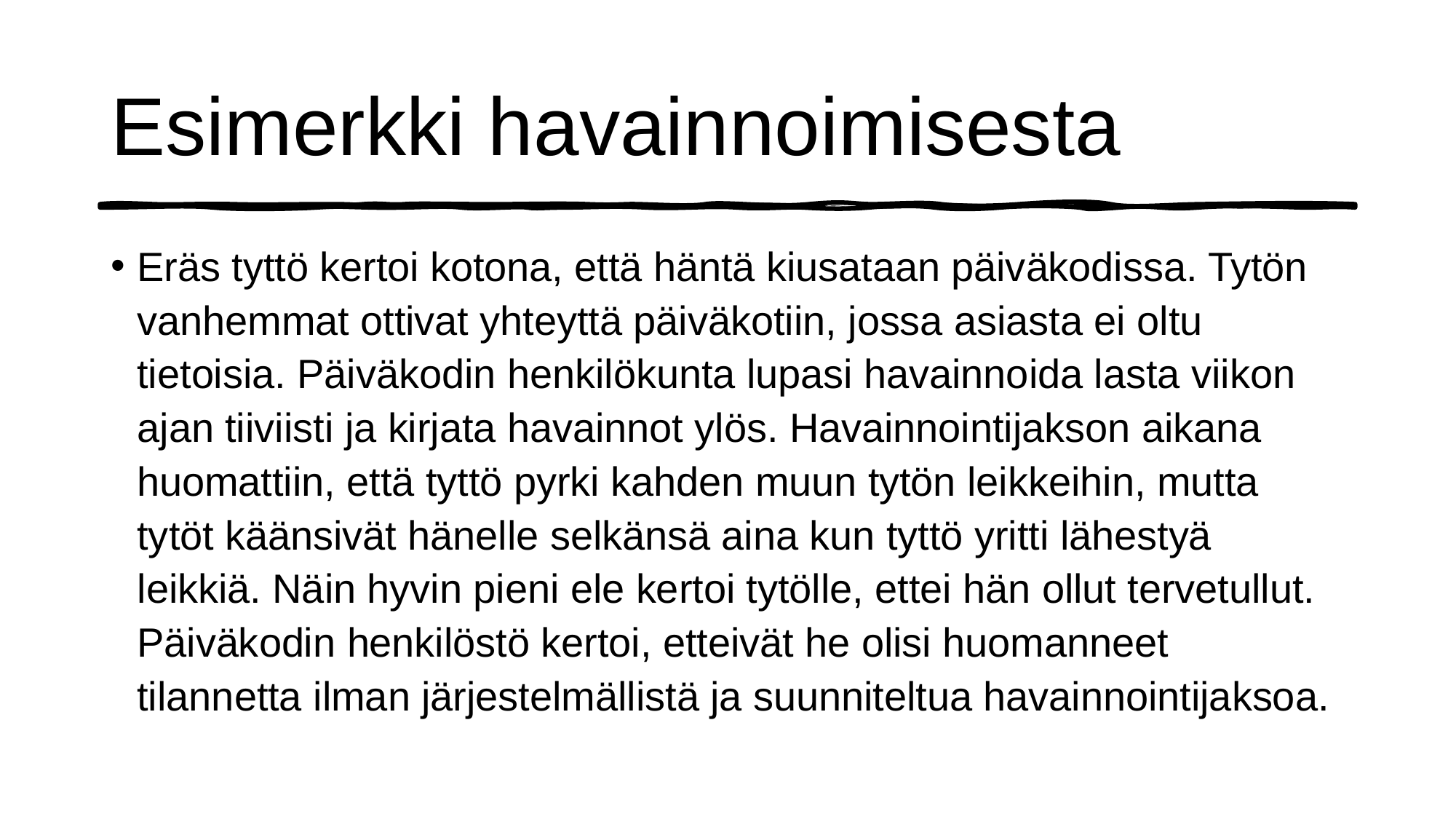

# Esimerkki havainnoimisesta
Eräs tyttö kertoi kotona, että häntä kiusataan päiväkodissa. Tytön vanhemmat ottivat yhteyttä päiväkotiin, jossa asiasta ei oltu tietoisia. Päiväkodin henkilökunta lupasi havainnoida lasta viikon ajan tiiviisti ja kirjata havainnot ylös. Havainnointijakson aikana huomattiin, että tyttö pyrki kahden muun tytön leikkeihin, mutta tytöt käänsivät hänelle selkänsä aina kun tyttö yritti lähestyä leikkiä. Näin hyvin pieni ele kertoi tytölle, ettei hän ollut tervetullut. Päiväkodin henkilöstö kertoi, etteivät he olisi huomanneet tilannetta ilman järjestelmällistä ja suunniteltua havainnointijaksoa.